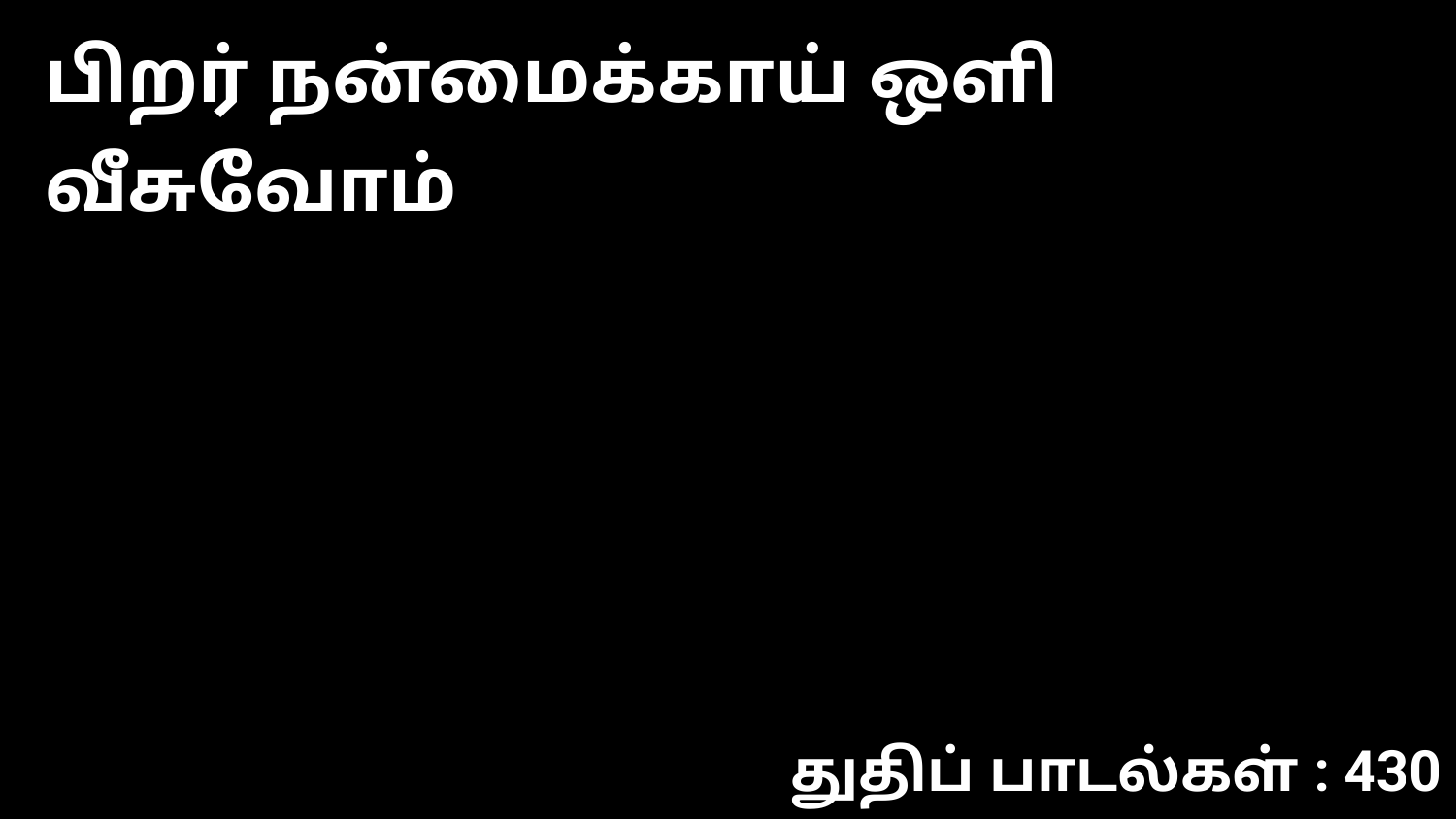

பிறர் நன்மைக்காய் ஒளி வீசுவோம்
துதிப் பாடல்கள் : 430